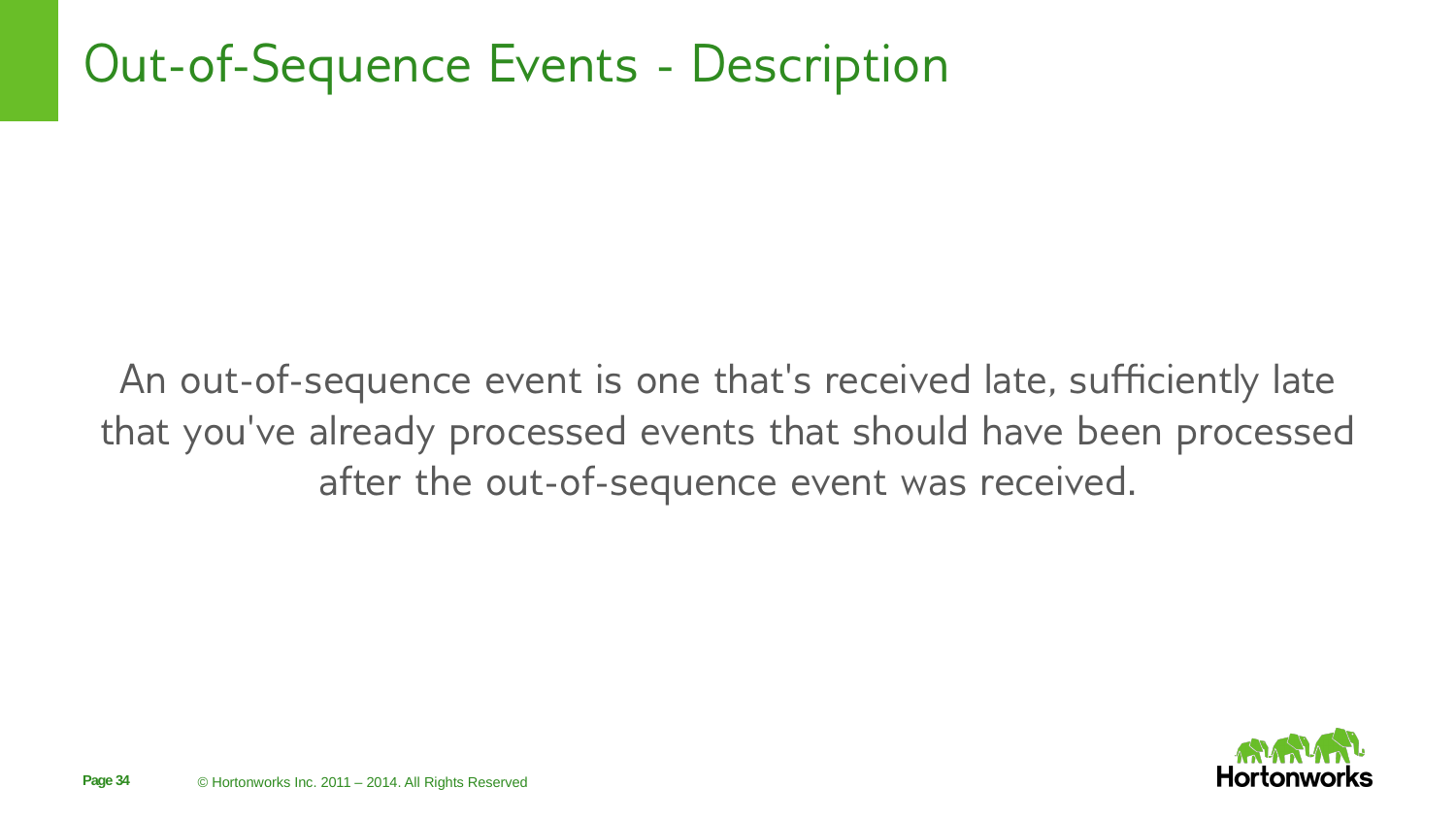

# Out-of-Sequence Events - Description
An out-of-sequence event is one that's received late, sufficiently late that you've already processed events that should have been processed after the out-of-sequence event was received.